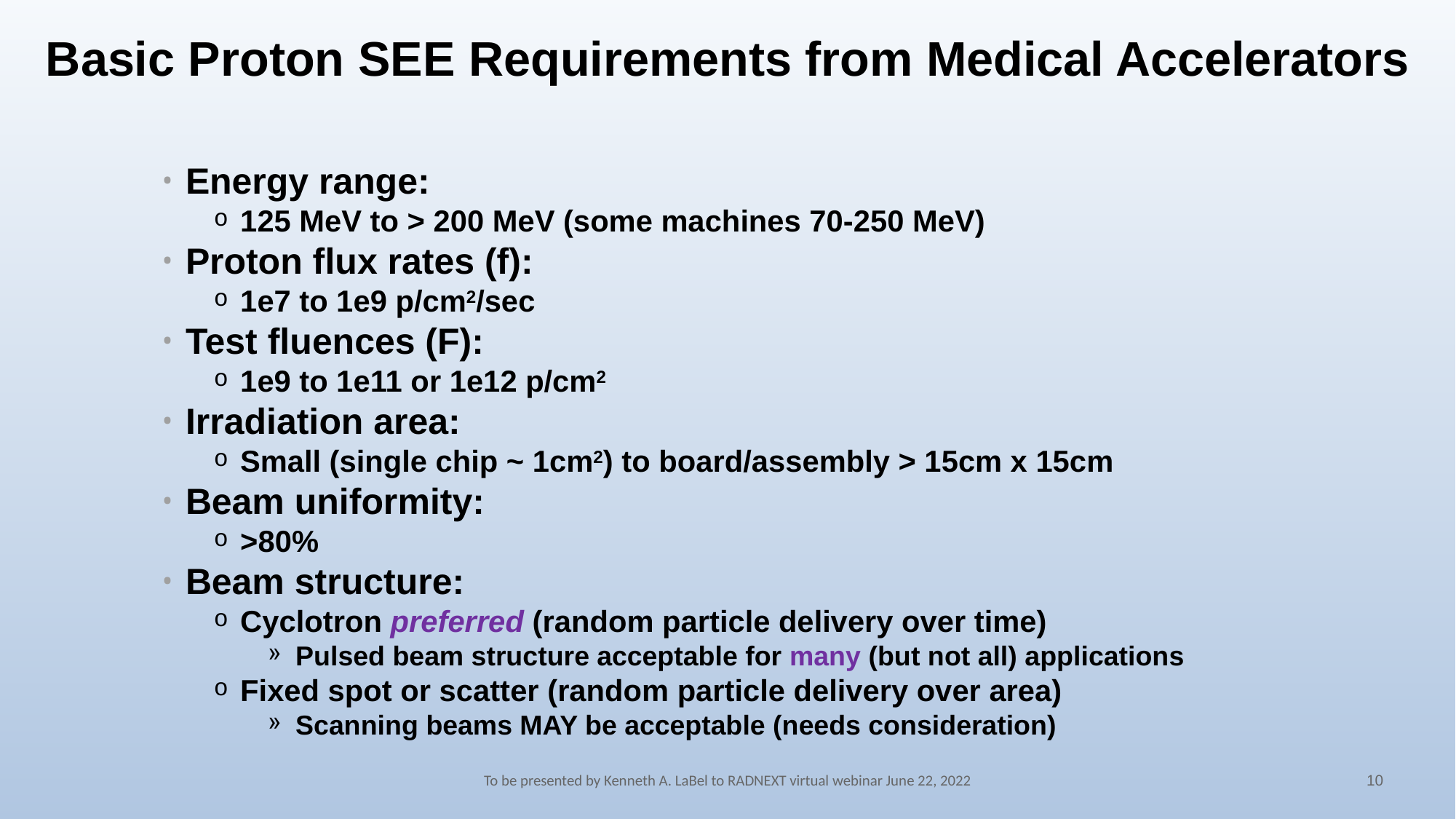

# Basic Proton SEE Requirements from Medical Accelerators
Energy range:
125 MeV to > 200 MeV (some machines 70-250 MeV)
Proton flux rates (f):
1e7 to 1e9 p/cm2/sec
Test fluences (F):
1e9 to 1e11 or 1e12 p/cm2
Irradiation area:
Small (single chip ~ 1cm2) to board/assembly > 15cm x 15cm
Beam uniformity:
>80%
Beam structure:
Cyclotron preferred (random particle delivery over time)
Pulsed beam structure acceptable for many (but not all) applications
Fixed spot or scatter (random particle delivery over area)
Scanning beams MAY be acceptable (needs consideration)
To be presented by Kenneth A. LaBel to RADNEXT virtual webinar June 22, 2022
10